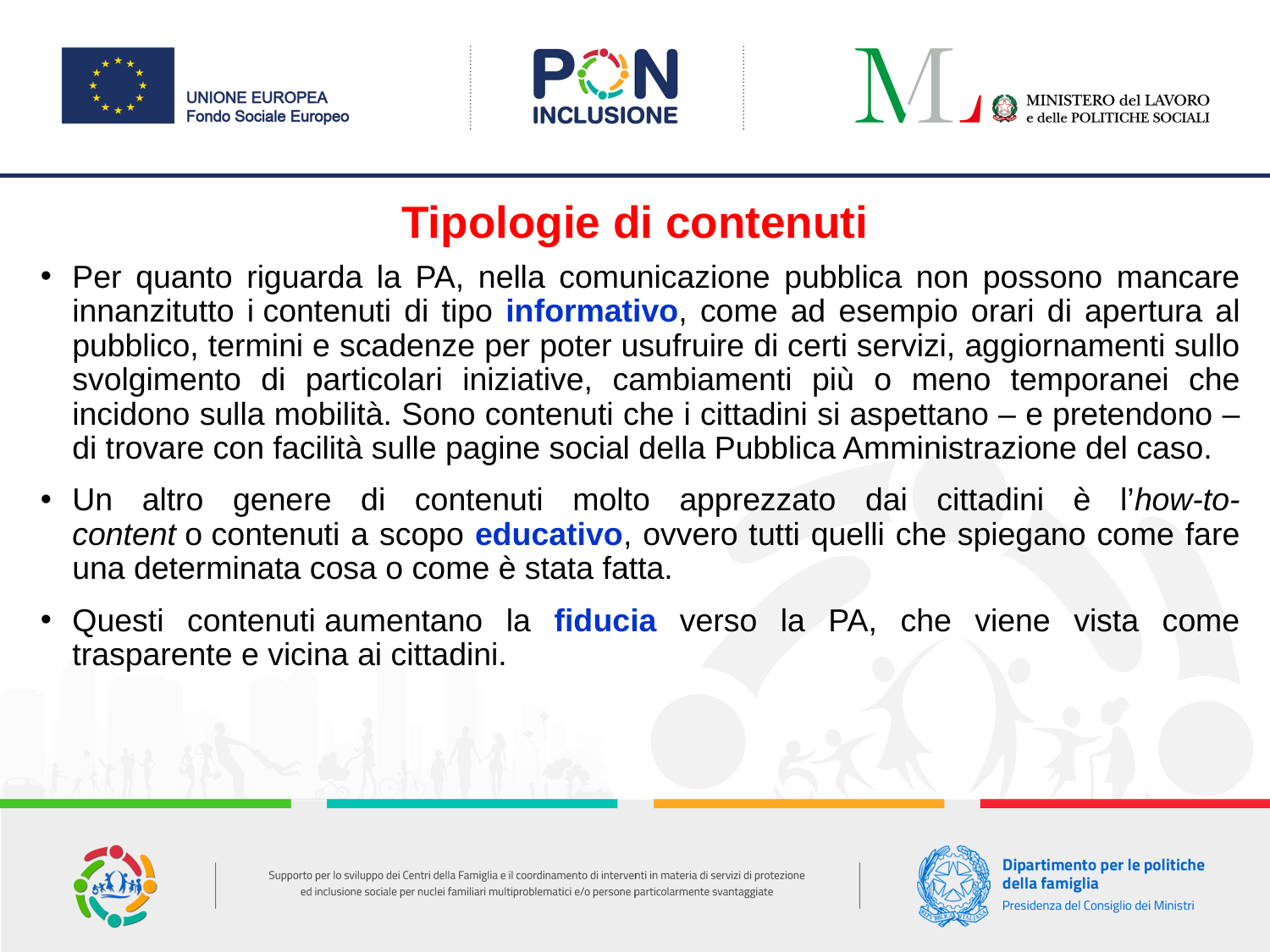

# Tipologie di contenuti
Per quanto riguarda la PA, nella comunicazione pubblica non possono mancare innanzitutto i contenuti di tipo informativo, come ad esempio orari di apertura al pubblico, termini e scadenze per poter usufruire di certi servizi, aggiornamenti sullo svolgimento di particolari iniziative, cambiamenti più o meno temporanei che incidono sulla mobilità. Sono contenuti che i cittadini si aspettano – e pretendono – di trovare con facilità sulle pagine social della Pubblica Amministrazione del caso.
Un altro genere di contenuti molto apprezzato dai cittadini è l’how-to-content o contenuti a scopo educativo, ovvero tutti quelli che spiegano come fare una determinata cosa o come è stata fatta.
Questi contenuti aumentano la fiducia verso la PA, che viene vista come trasparente e vicina ai cittadini.